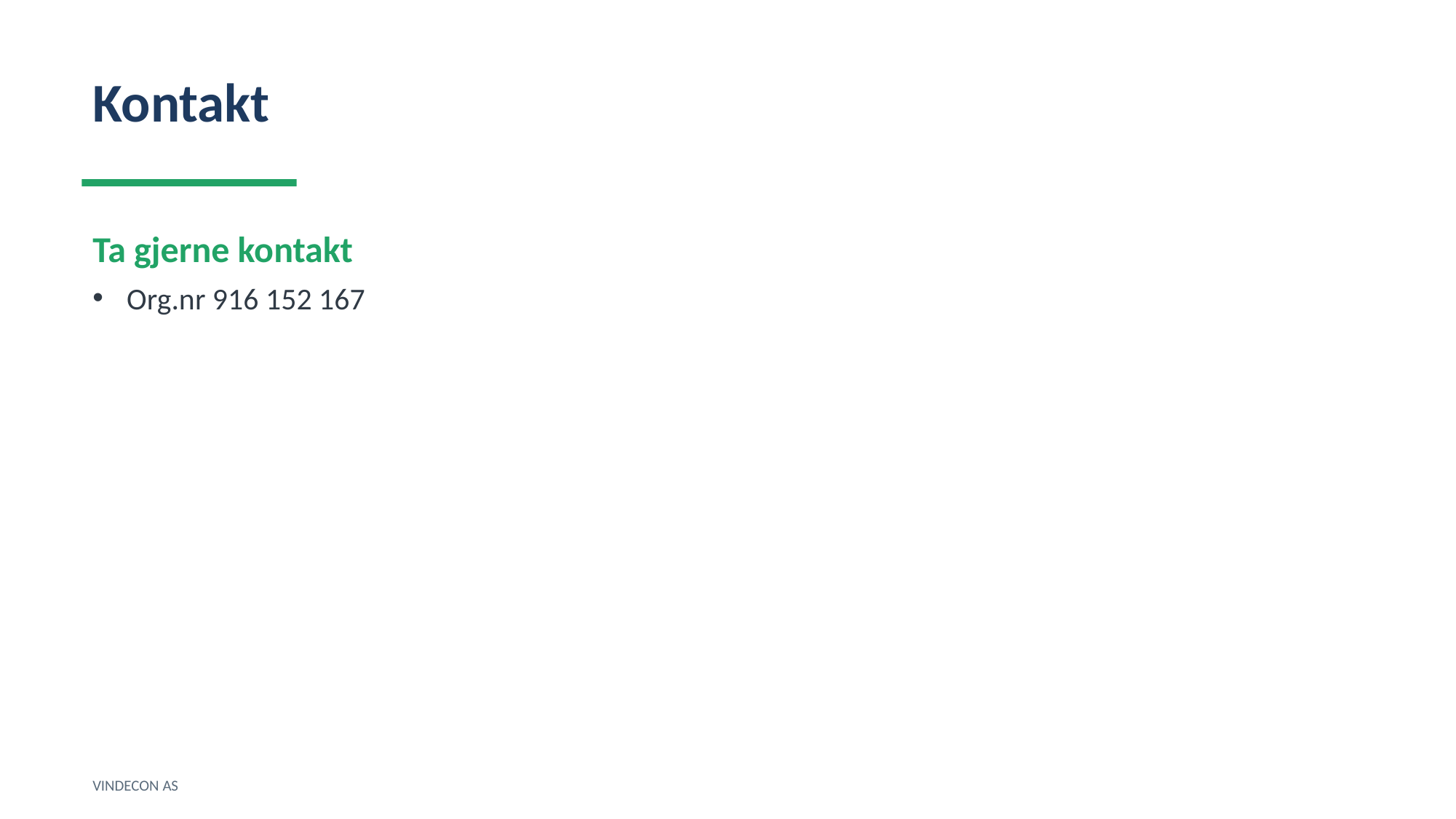

Kontakt

Ta gjerne kontakt
Org.nr 916 152 167
VINDECON AS